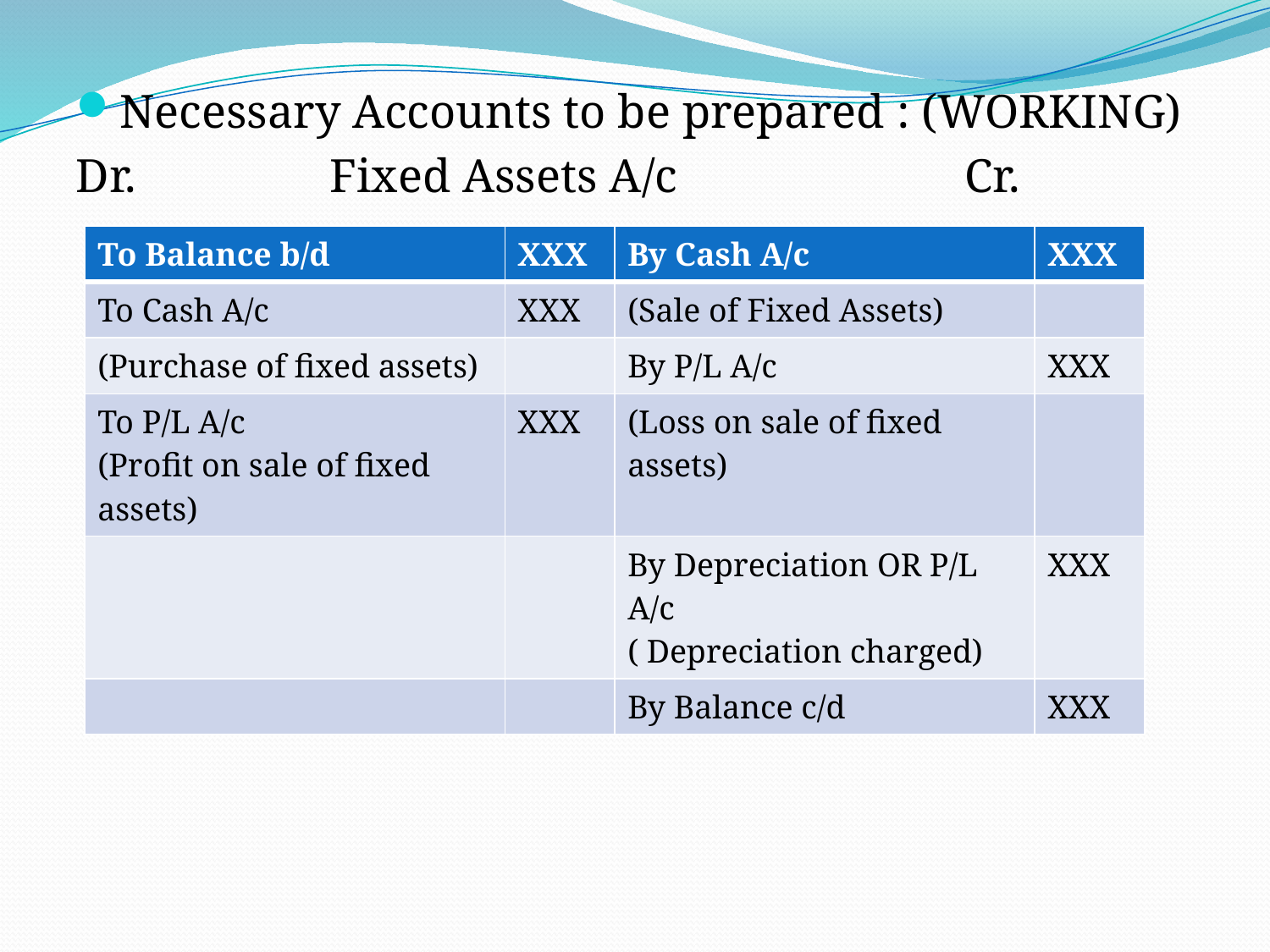

Necessary Accounts to be prepared : (WORKING)
Dr. 		Fixed Assets A/c			Cr.
| To Balance b/d | XXX | By Cash A/c | XXX |
| --- | --- | --- | --- |
| To Cash A/c | XXX | (Sale of Fixed Assets) |  |
| (Purchase of fixed assets) |  | By P/L A/c | XXX |
| To P/L A/c (Profit on sale of fixed assets) | XXX | (Loss on sale of fixed assets) |  |
|  |  | By Depreciation OR P/L A/c ( Depreciation charged) | XXX |
|  |  | By Balance c/d | XXX |